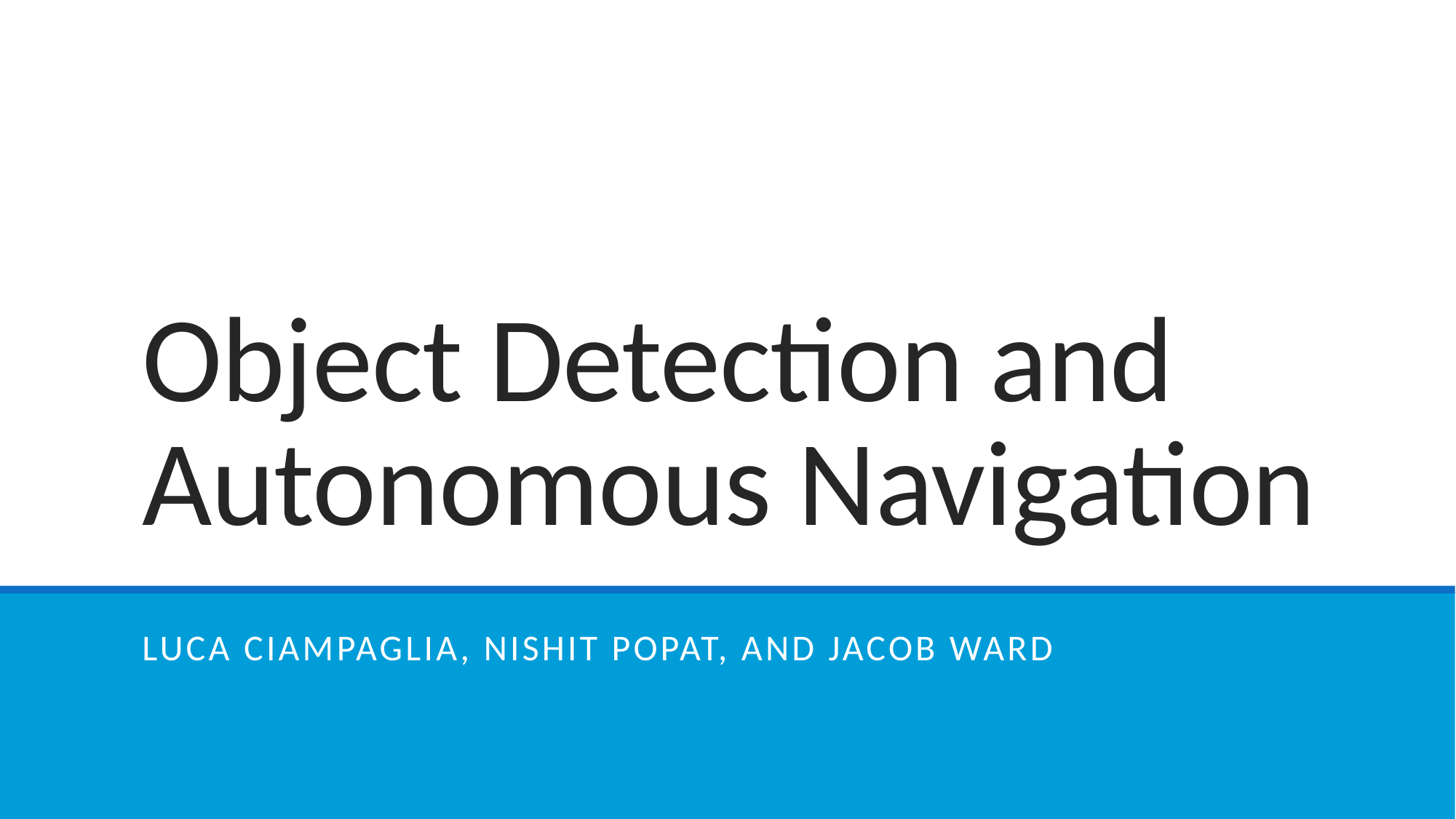

# Object Detection and Autonomous Navigation

Luca Ciampaglia, Nishit Popat, and Jacob Ward